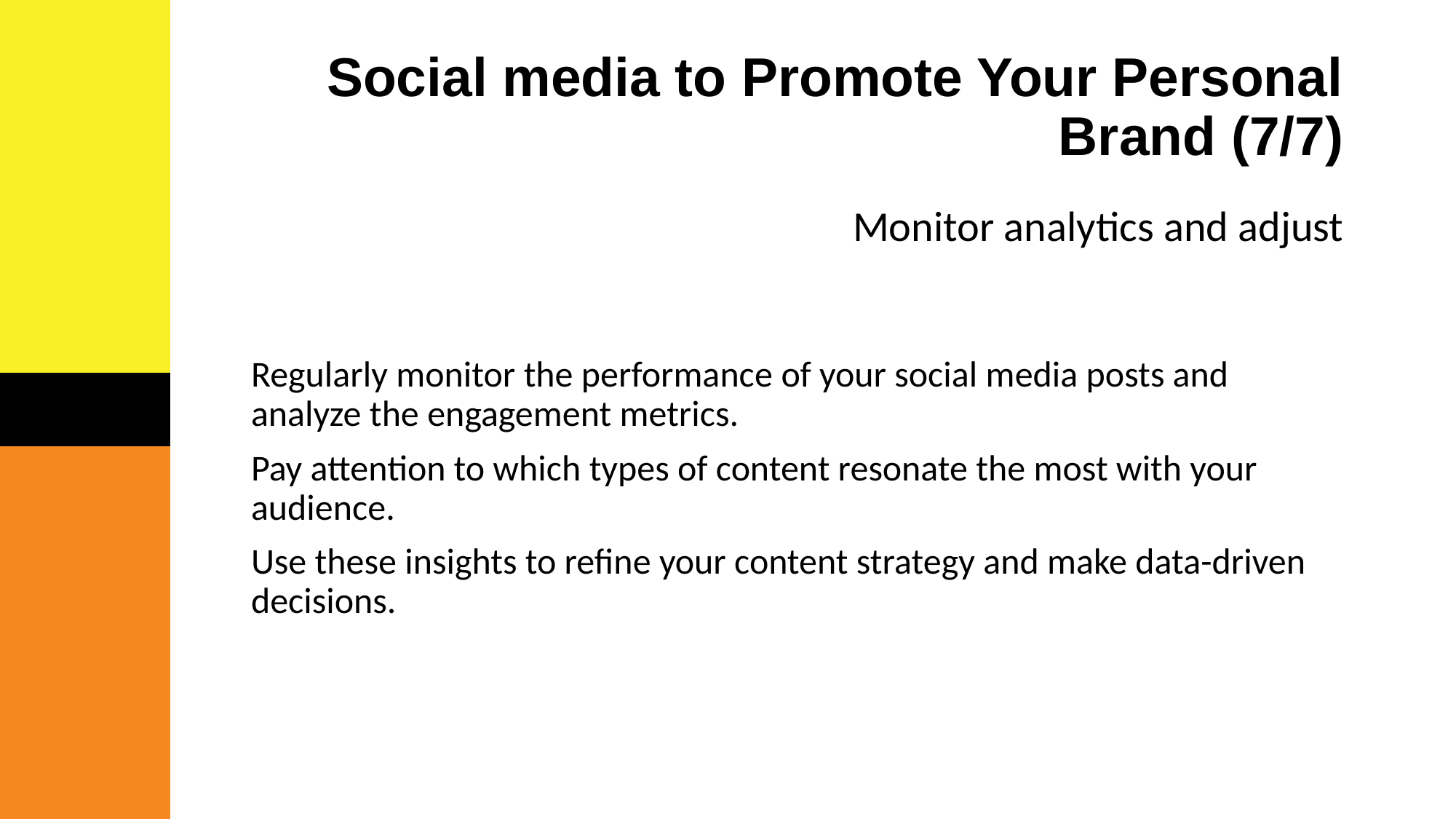

# Social media to Promote Your Personal Brand (7/7)
Monitor analytics and adjust

Regularly monitor the performance of your social media posts and analyze the engagement metrics.
Pay attention to which types of content resonate the most with your audience.
Use these insights to refine your content strategy and make data-driven decisions.